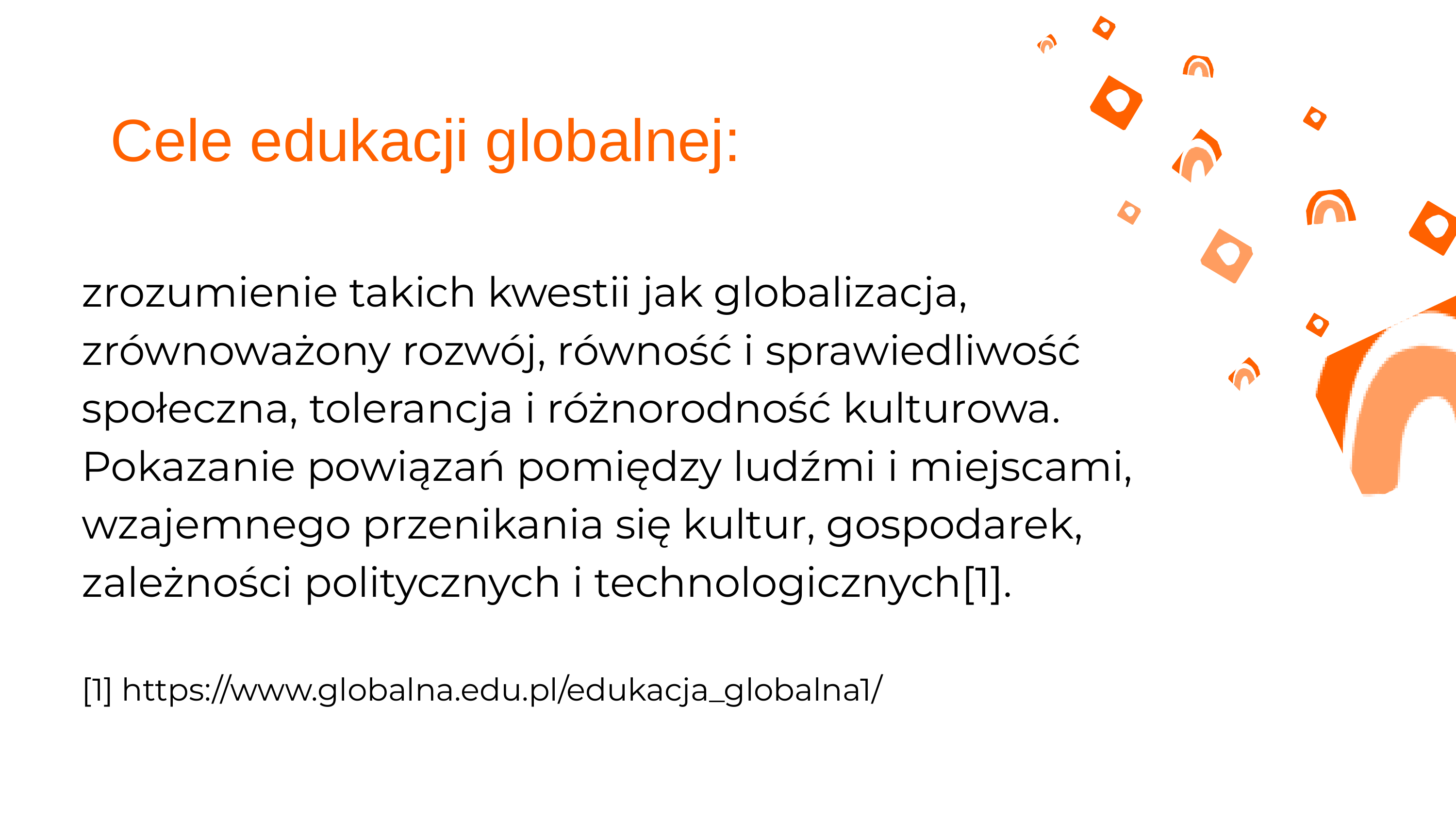

Cele edukacji globalnej:
zrozumienie takich kwestii jak globalizacja,
zrównoważony rozwój, równość i sprawiedliwość społeczna, tolerancja i różnorodność kulturowa. Pokazanie powiązań pomiędzy ludźmi i miejscami, wzajemnego przenikania się kultur, gospodarek, zależności politycznych i technologicznych[1].

[1] https://www.globalna.edu.pl/edukacja_globalna1/